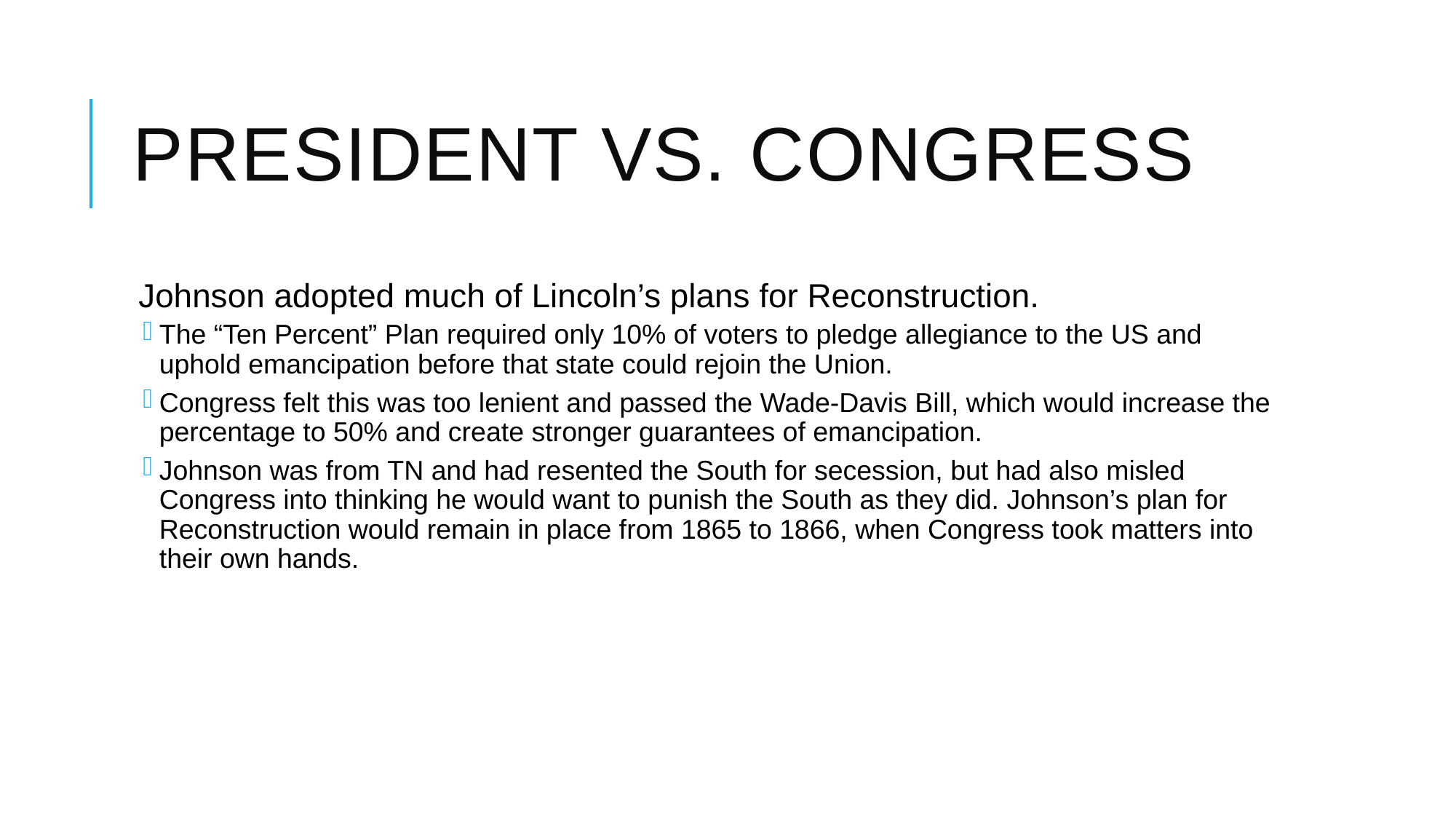

# President vs. Congress
Johnson adopted much of Lincoln’s plans for Reconstruction.
The “Ten Percent” Plan required only 10% of voters to pledge allegiance to the US and uphold emancipation before that state could rejoin the Union.
Congress felt this was too lenient and passed the Wade-Davis Bill, which would increase the percentage to 50% and create stronger guarantees of emancipation.
Johnson was from TN and had resented the South for secession, but had also misled Congress into thinking he would want to punish the South as they did. Johnson’s plan for Reconstruction would remain in place from 1865 to 1866, when Congress took matters into their own hands.